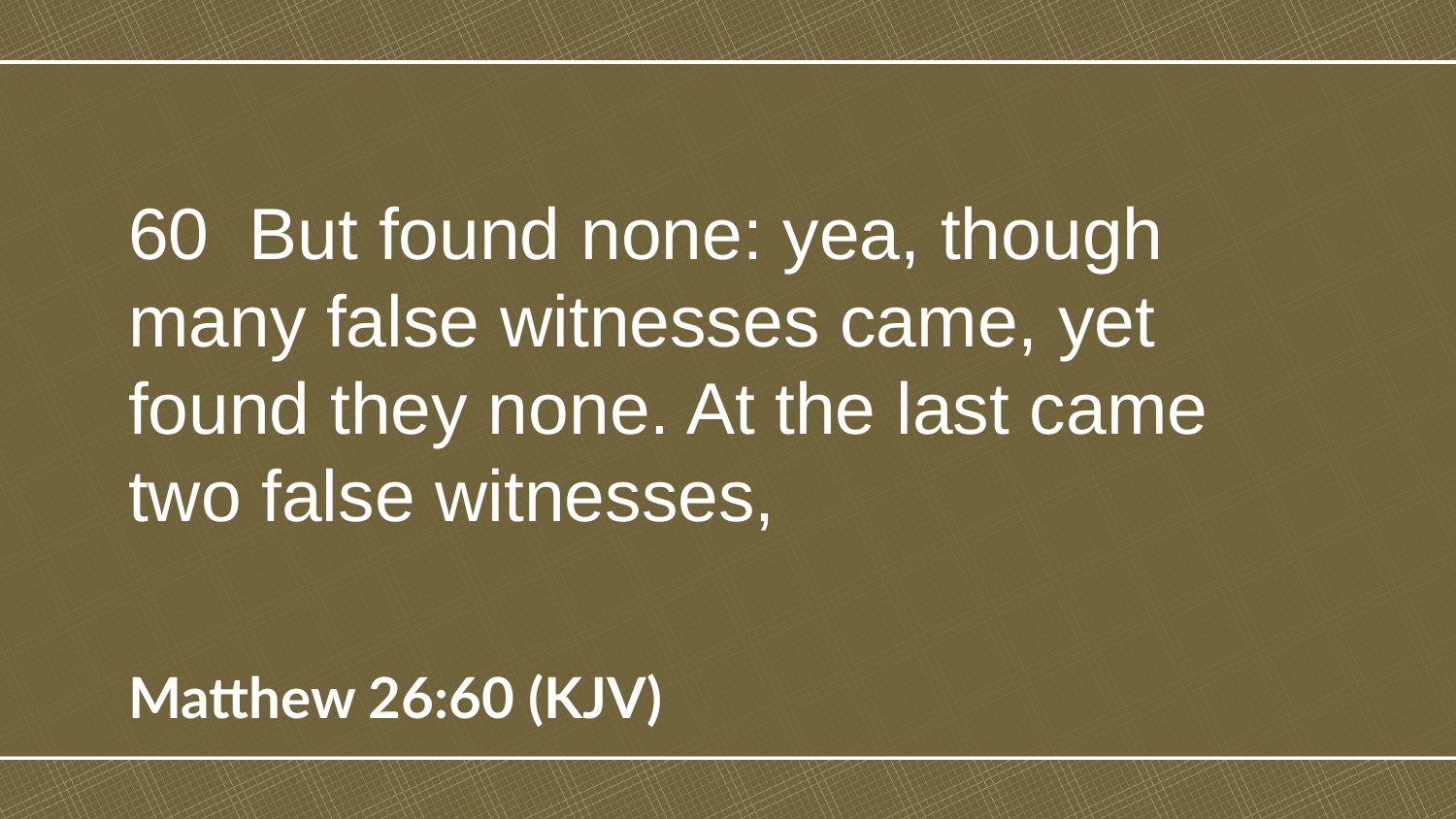

60  But found none: yea, though many false witnesses came, yet found they none. At the last came two false witnesses,
Matthew 26:60 (KJV)